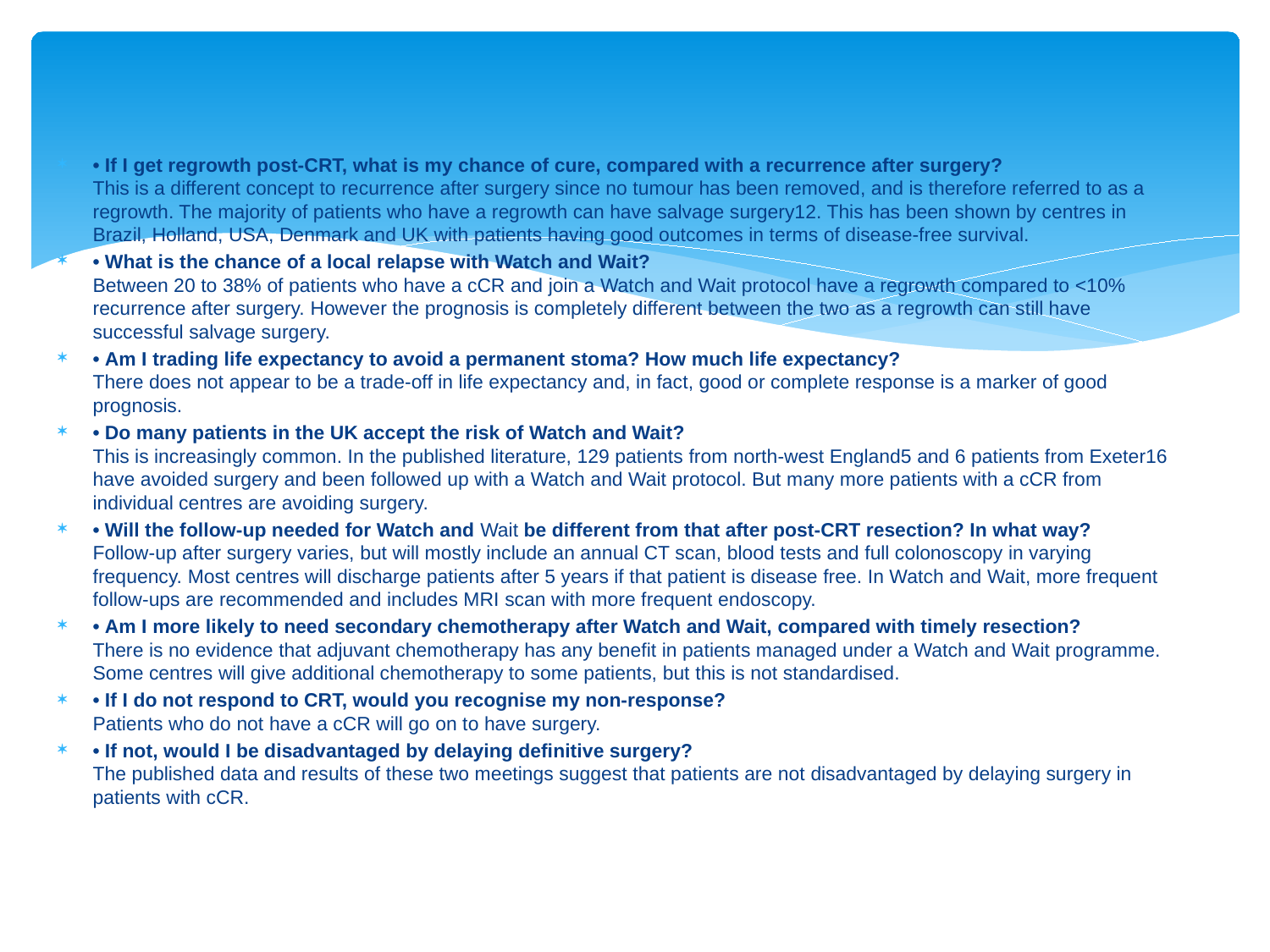

#
• If I get regrowth post-CRT, what is my chance of cure, compared with a recurrence after surgery?
This is a different concept to recurrence after surgery since no tumour has been removed, and is therefore referred to as a regrowth. The majority of patients who have a regrowth can have salvage surgery12. This has been shown by centres in Brazil, Holland, USA, Denmark and UK with patients having good outcomes in terms of disease-free survival.
• What is the chance of a local relapse with Watch and Wait?
Between 20 to 38% of patients who have a cCR and join a Watch and Wait protocol have a regrowth compared to <10% recurrence after surgery. However the prognosis is completely different between the two as a regrowth can still have successful salvage surgery.
• Am I trading life expectancy to avoid a permanent stoma? How much life expectancy?
There does not appear to be a trade-off in life expectancy and, in fact, good or complete response is a marker of good prognosis.
• Do many patients in the UK accept the risk of Watch and Wait?
This is increasingly common. In the published literature, 129 patients from north-west England5 and 6 patients from Exeter16 have avoided surgery and been followed up with a Watch and Wait protocol. But many more patients with a cCR from individual centres are avoiding surgery.
• Will the follow-up needed for Watch and Wait be different from that after post-CRT resection? In what way?
Follow-up after surgery varies, but will mostly include an annual CT scan, blood tests and full colonoscopy in varying frequency. Most centres will discharge patients after 5 years if that patient is disease free. In Watch and Wait, more frequent follow-ups are recommended and includes MRI scan with more frequent endoscopy.
• Am I more likely to need secondary chemotherapy after Watch and Wait, compared with timely resection?
There is no evidence that adjuvant chemotherapy has any benefit in patients managed under a Watch and Wait programme. Some centres will give additional chemotherapy to some patients, but this is not standardised.
• If I do not respond to CRT, would you recognise my non-response?
Patients who do not have a cCR will go on to have surgery.
• If not, would I be disadvantaged by delaying definitive surgery?
The published data and results of these two meetings suggest that patients are not disadvantaged by delaying surgery in patients with cCR.